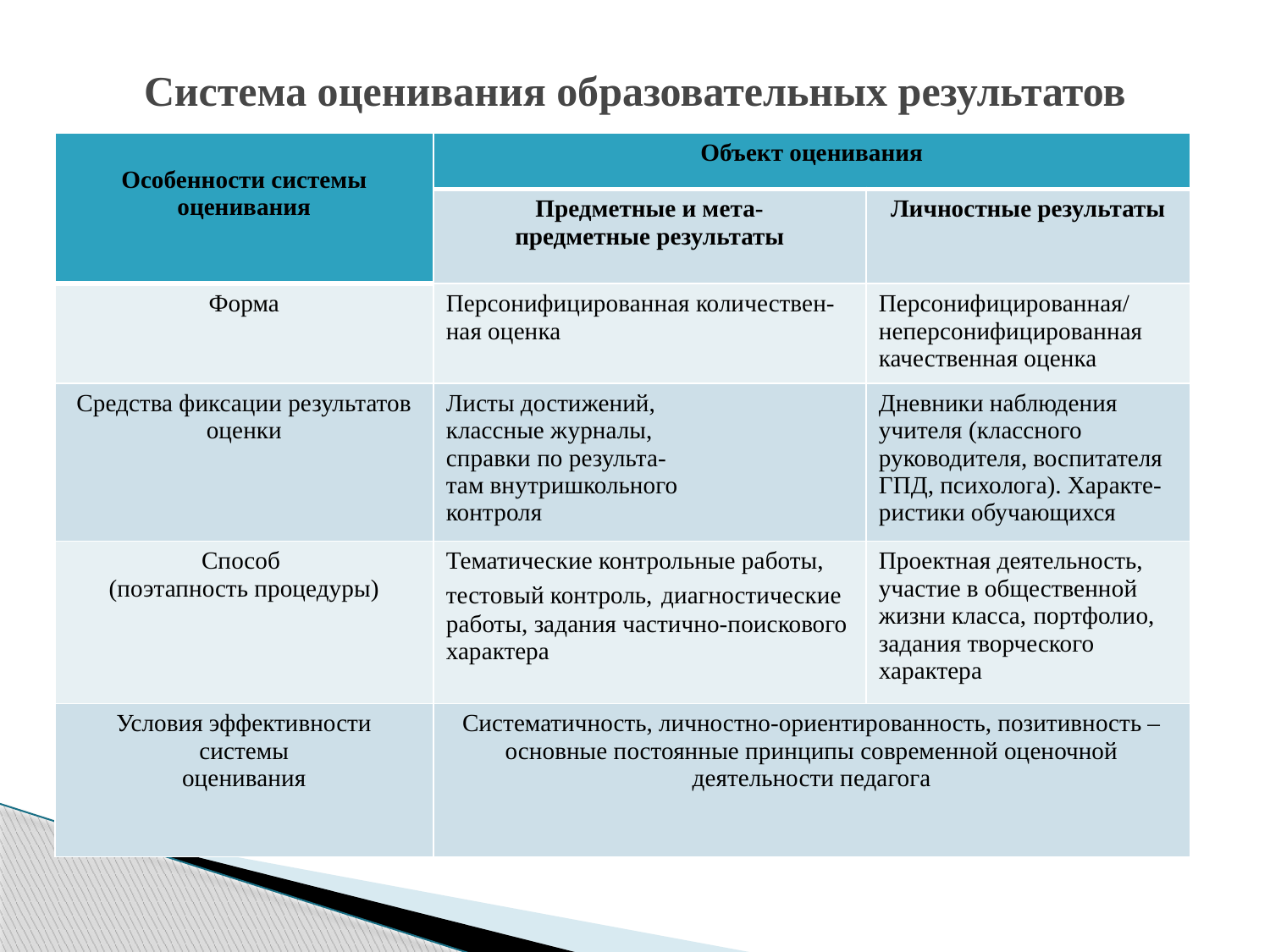

# Система оценивания образовательных результатов
| Особенности системы оценивания | Объект оценивания |  |
| --- | --- | --- |
|  | Предметные и мета- предметные результаты | Личностные результаты |
| Форма | Персонифицированная количествен-ная оценка | Персонифицированная/ неперсонифицированная качественная оценка |
| Средства фиксации результатов оценки | Листы достижений, классные журналы, справки по результа- там внутришкольного контроля | Дневники наблюдения учителя (классного руководителя, воспитателя ГПД, психолога). Характе- ристики обучающихся |
| Способ (поэтапность процедуры) | Тематические контрольные работы, тестовый контроль, диагностические работы, задания частично-поискового характера | Проектная деятельность, участие в общественной жизни класса, портфолио, задания творческого характера |
| Условия эффективности системы оценивания | Систематичность, личностно-ориентированность, позитивность – основные постоянные принципы современной оценочной деятельности педагога |  |